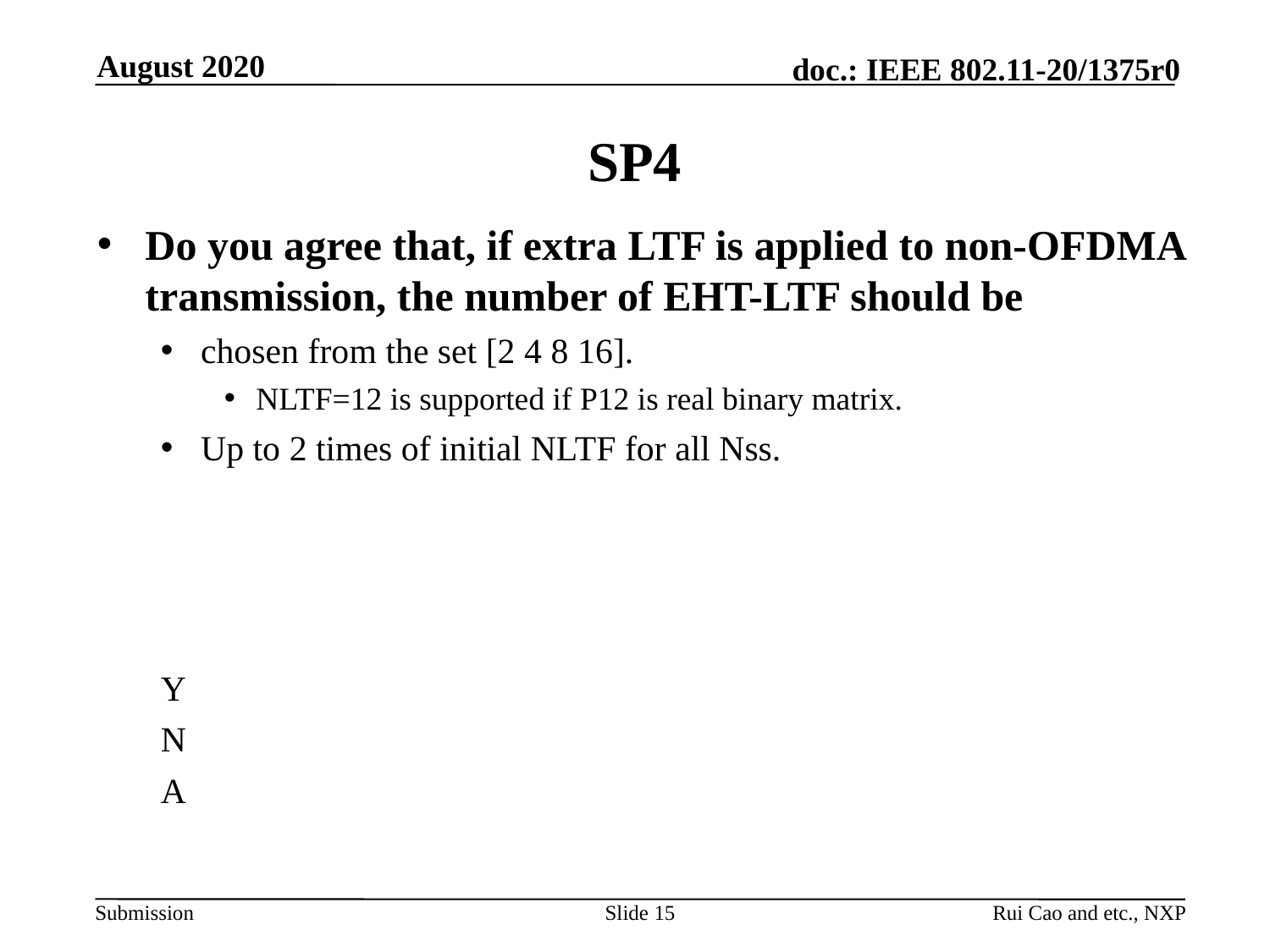

August 2020
# SP4
Do you agree that, if extra LTF is applied to non-OFDMA transmission, the number of EHT-LTF should be
chosen from the set [2 4 8 16].
NLTF=12 is supported if P12 is real binary matrix.
Up to 2 times of initial NLTF for all Nss.

Y
N
A

Slide 15
Rui Cao and etc., NXP